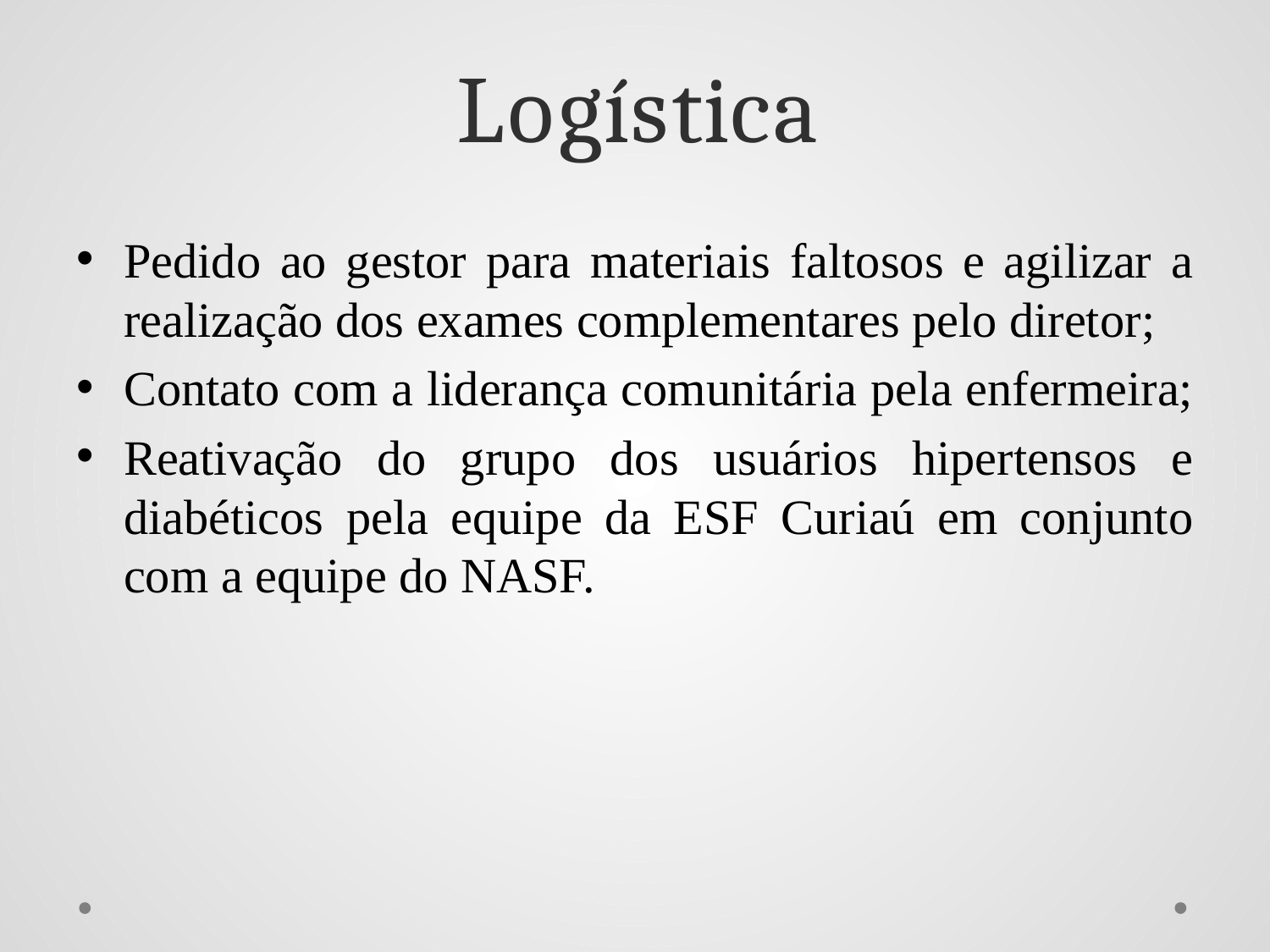

# Logística
Pedido ao gestor para materiais faltosos e agilizar a realização dos exames complementares pelo diretor;
Contato com a liderança comunitária pela enfermeira;
Reativação do grupo dos usuários hipertensos e diabéticos pela equipe da ESF Curiaú em conjunto com a equipe do NASF.